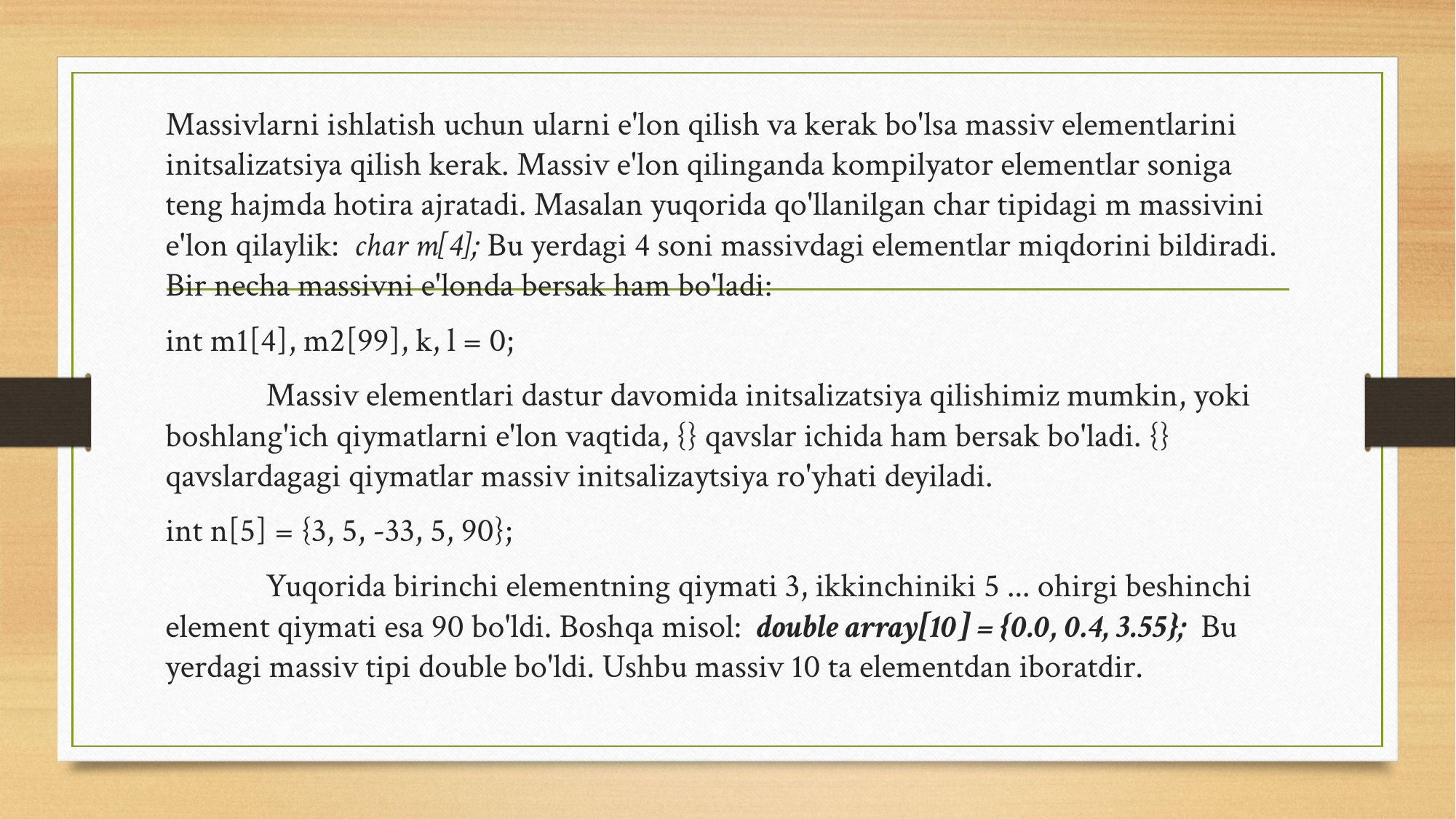

Massivlarni ishlatish uchun ularni e'lon qilish va kerak bo'lsa massiv elementlarini initsalizatsiya qilish kerak. Massiv e'lon qilinganda kompilyator elementlar soniga teng hajmda hotira ajratadi. Masalan yuqorida qo'llanilgan char tipidagi m massivini e'lon qilaylik:  char m[4]; Bu yerdagi 4 soni massivdagi elementlar miqdorini bildiradi. Bir necha massivni e'londa bersak ham bo'ladi:
int m1[4], m2[99], k, l = 0;
 	Massiv elementlari dastur davomida initsalizatsiya qilishimiz mumkin, yoki boshlang'ich qiymatlarni e'lon vaqtida, {} qavslar ichida ham bersak bo'ladi. {} qavslardagagi qiymatlar massiv initsalizaytsiya ro'yhati deyiladi.
int n[5] = {3, 5, -33, 5, 90};
 	Yuqorida birinchi elementning qiymati 3, ikkinchiniki 5 ... ohirgi beshinchi element qiymati esa 90 bo'ldi. Boshqa misol:  double array[10] = {0.0, 0.4, 3.55};  Bu yerdagi massiv tipi double bo'ldi. Ushbu massiv 10 ta elementdan iboratdir.